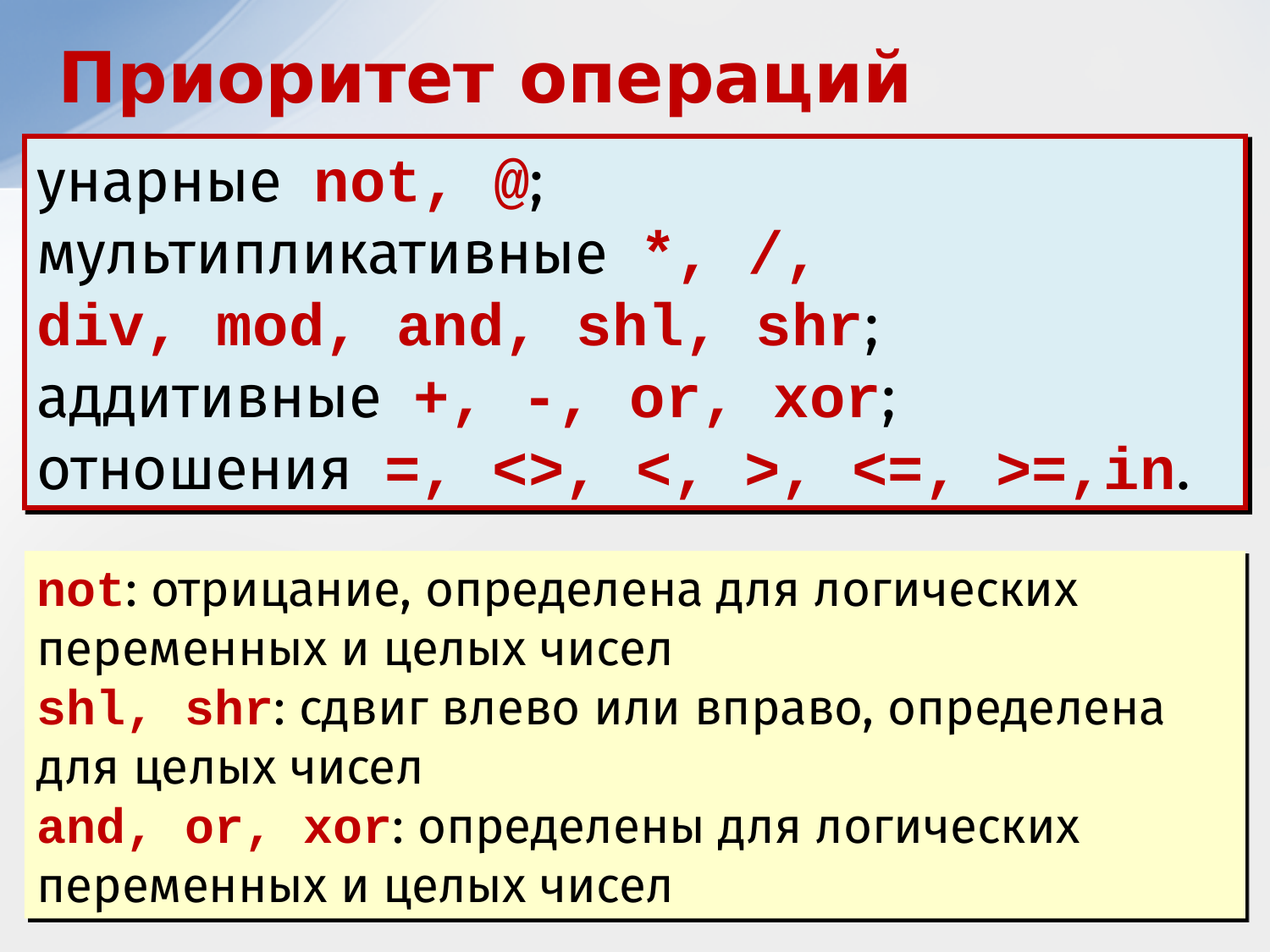

Приоритет операций
унарные  not, @;
мультипликативные  *, /,
div, mod, and, shl, shr;
аддитивные  +, -, or, xor;
отношения  =, <>, <, >, <=, >=,in.
not: отрицание, определена для логических переменных и целых чисел
shl, shr: сдвиг влево или вправо, определена для целых чисел
and, or, xor: определены для логических переменных и целых чисел